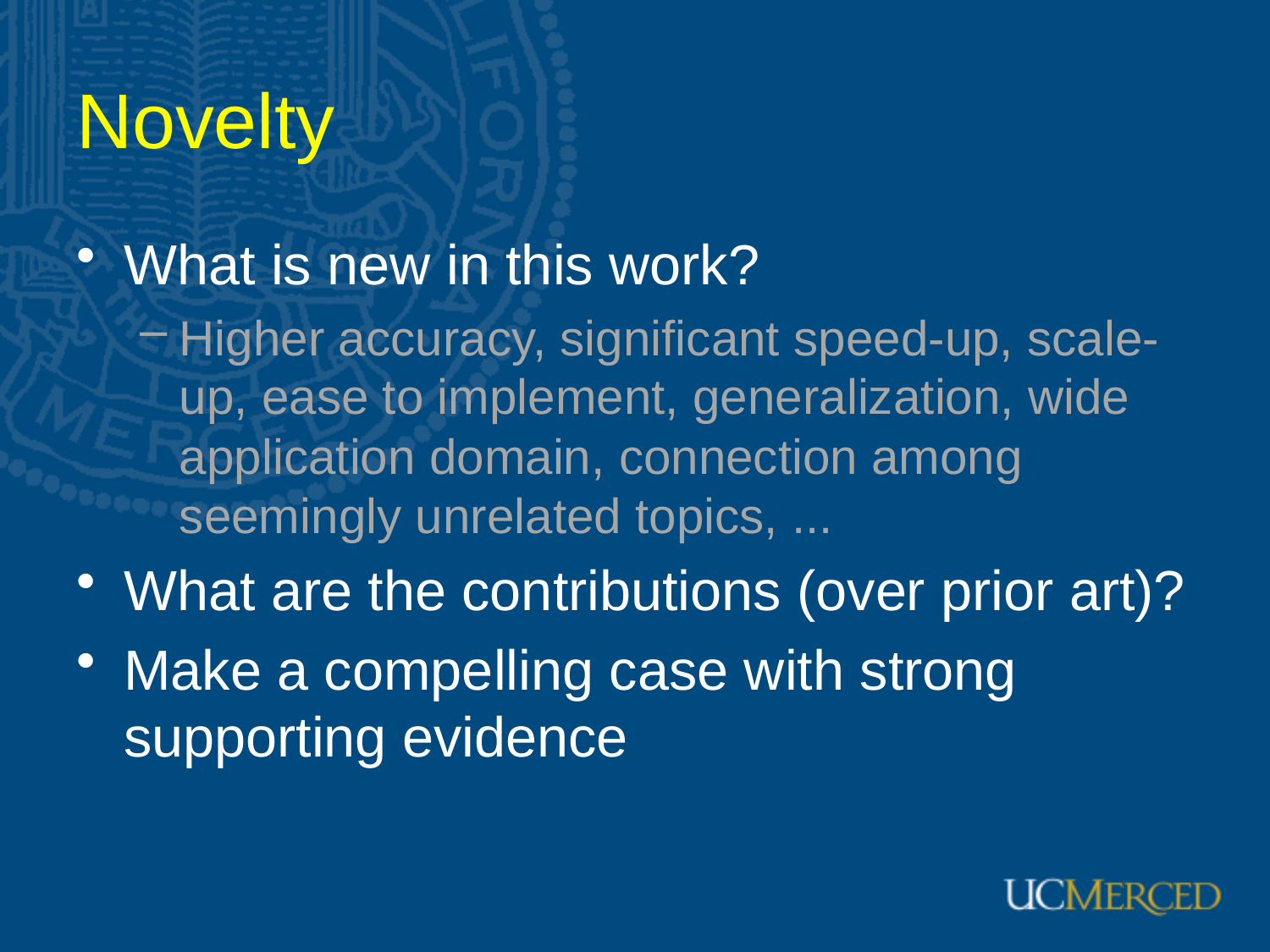

# Novelty
What is new in this work?
Higher accuracy, significant speed-up, scale-up, ease to implement, generalization, wide application domain, connection among seemingly unrelated topics, ...
What are the contributions (over prior art)?
Make a compelling case with strong supporting evidence